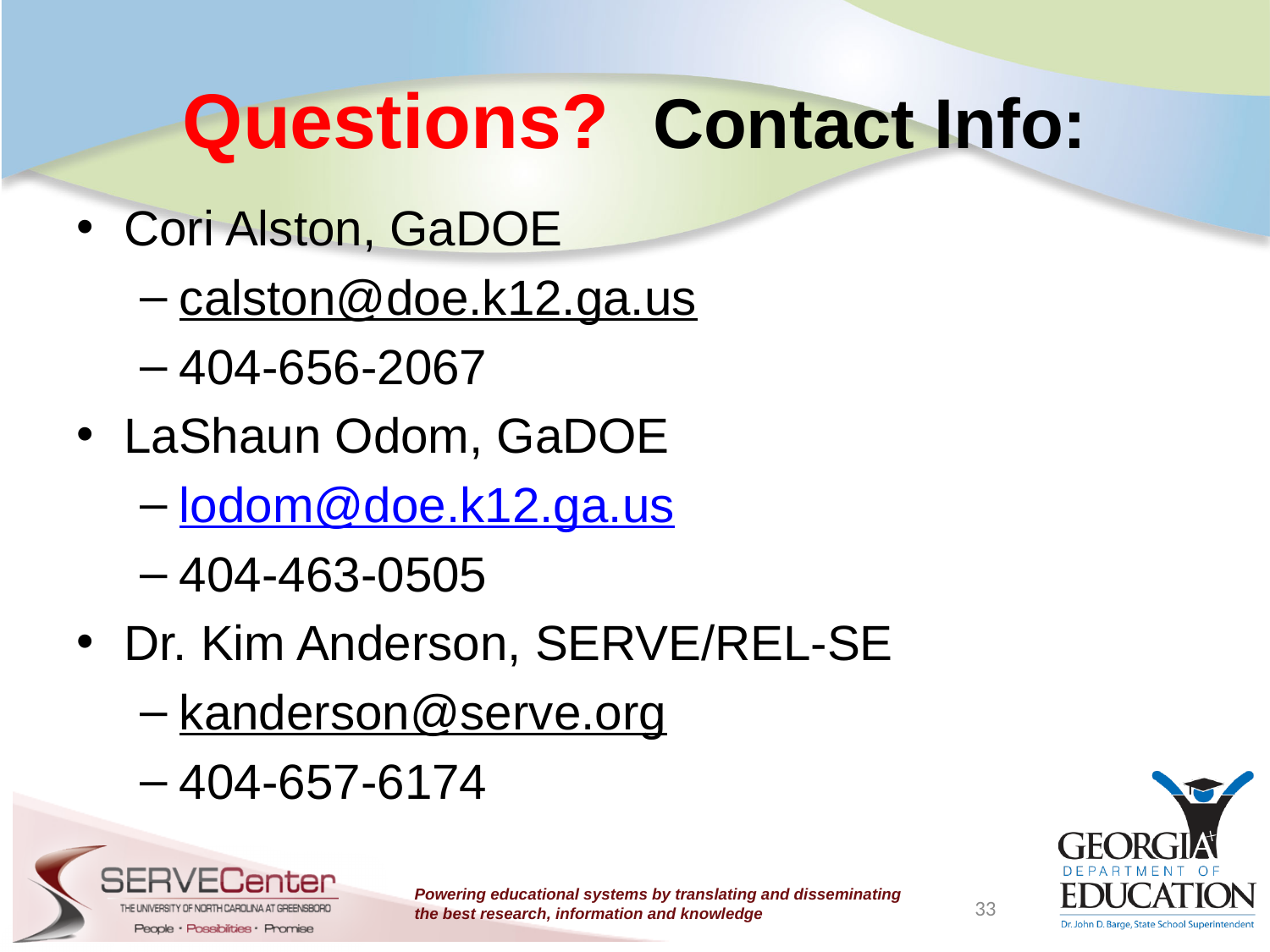

# Questions?  Contact Info:
Cori Alston, GaDOE
calston@doe.k12.ga.us
404-656-2067
LaShaun Odom, GaDOE
lodom@doe.k12.ga.us
404-463-0505
Dr. Kim Anderson, SERVE/REL-SE
kanderson@serve.org
404-657-6174

33